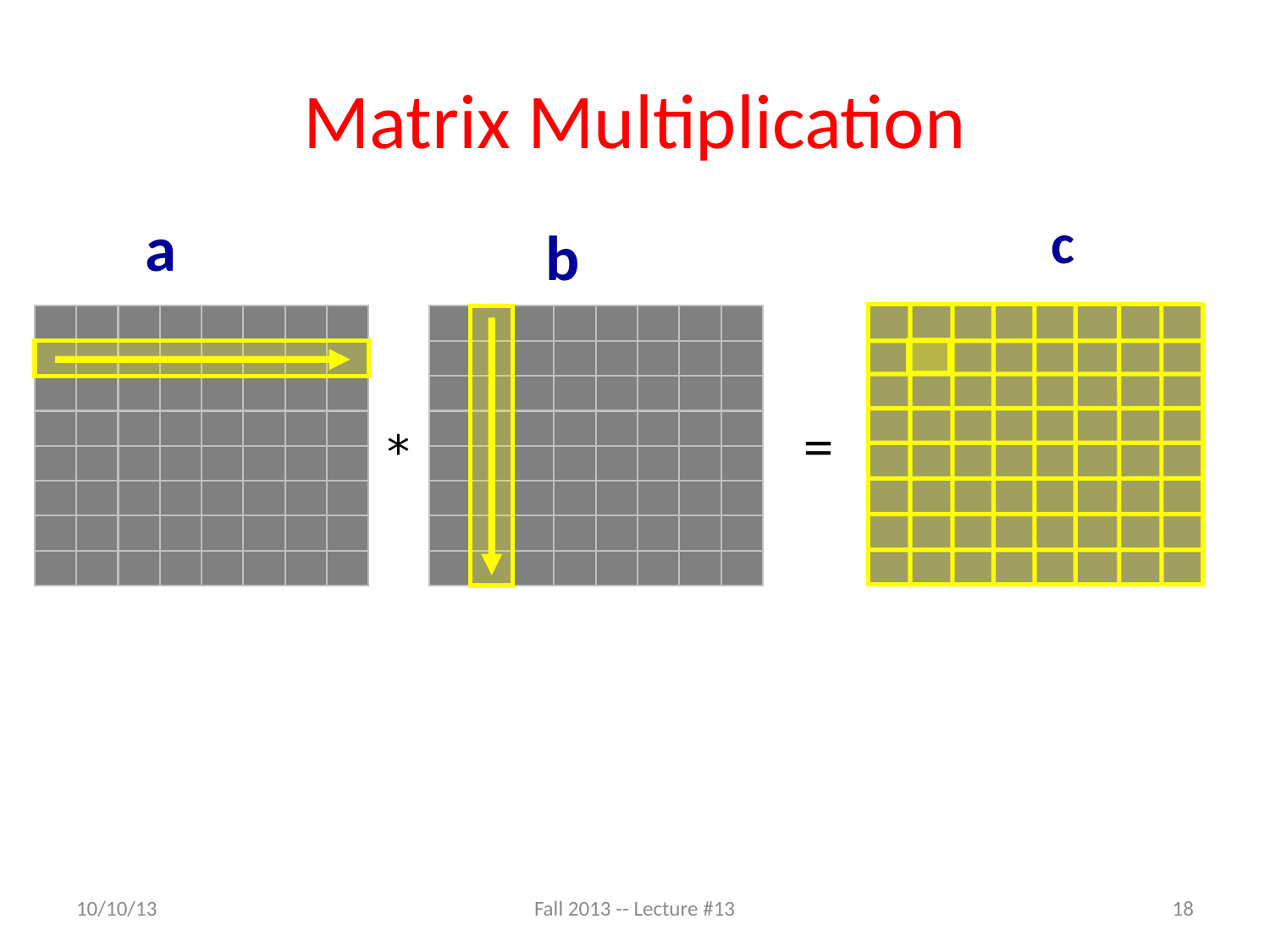

# Matrix Multiplication
a
 c
b

=
*
18
10/10/13
Fall 2013 -- Lecture #13